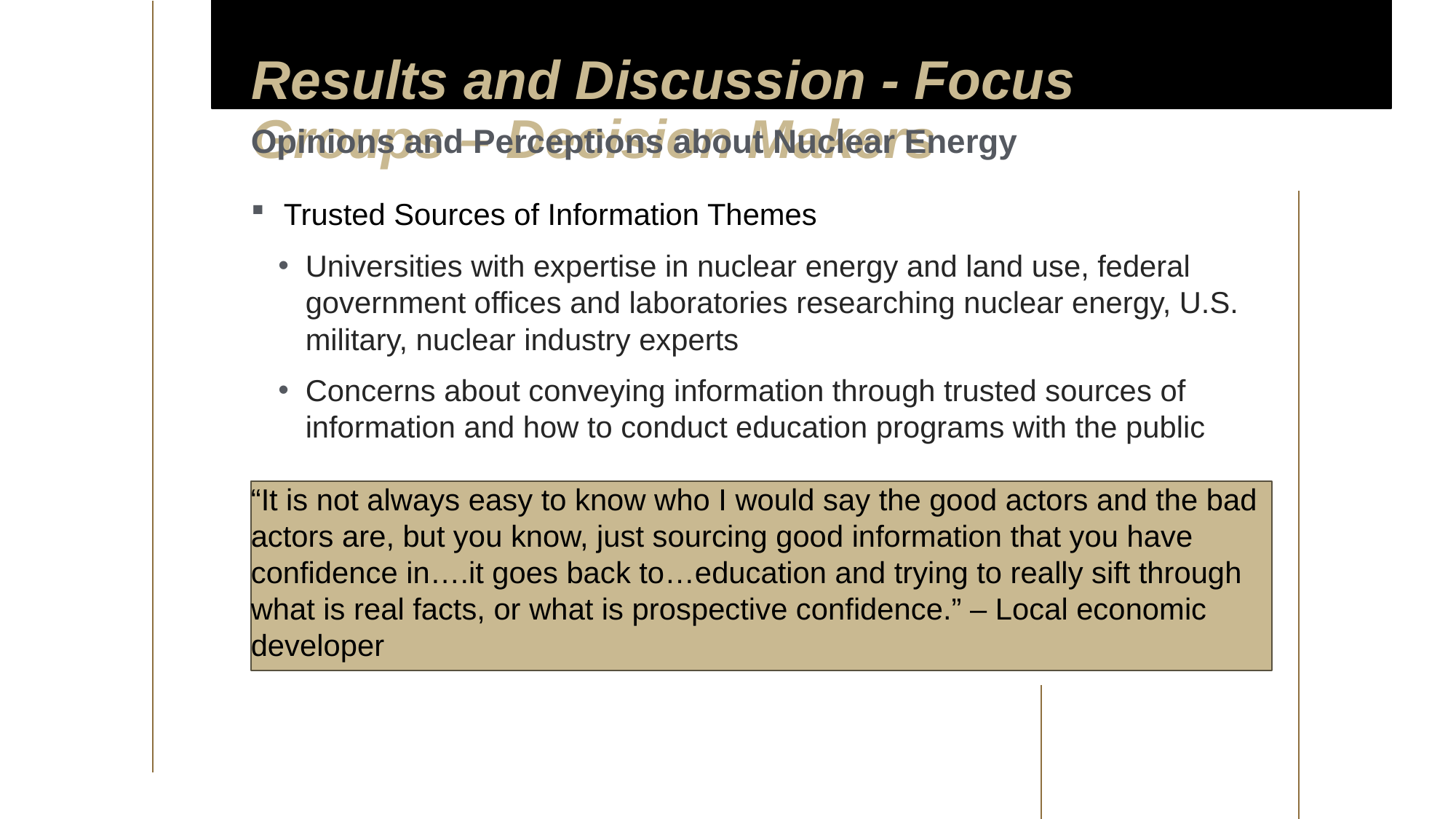

Results and Discussion - Focus Groups – Decision Makers (part 3 of 6)
Results and Discussion - Focus Groups – Decision Makers
Opinions and Perceptions about Nuclear Energy
Trusted Sources of Information Themes
Universities with expertise in nuclear energy and land use, federal government offices and laboratories researching nuclear energy, U.S. military, nuclear industry experts
Concerns about conveying information through trusted sources of information and how to conduct education programs with the public

“It is not always easy to know who I would say the good actors and the bad actors are, but you know, just sourcing good information that you have confidence in….it goes back to…education and trying to really sift through what is real facts, or what is prospective confidence.” – Local economic developer